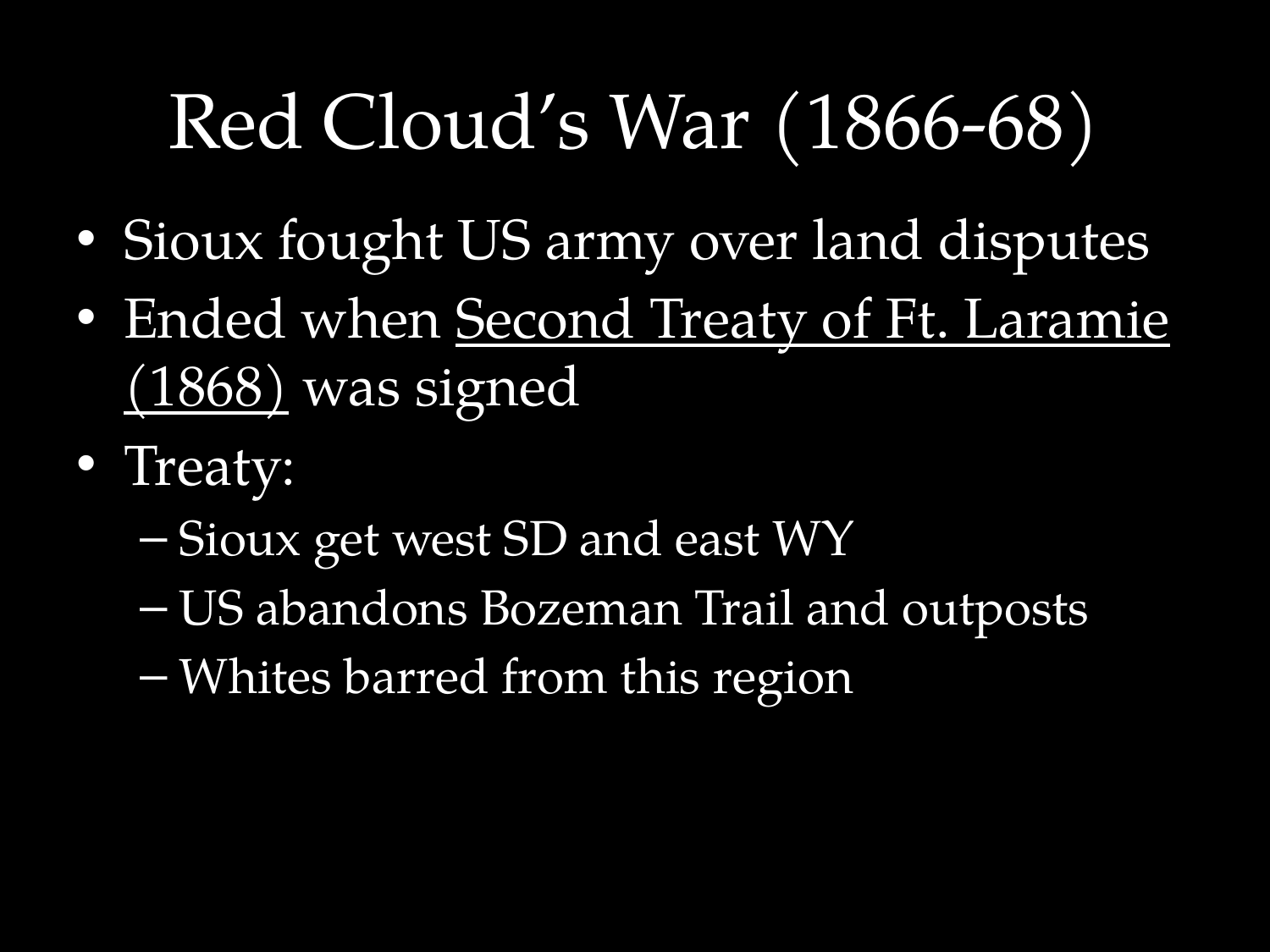

# Red Cloud’s War (1866-68)
Sioux fought US army over land disputes
Ended when Second Treaty of Ft. Laramie (1868) was signed
Treaty:
Sioux get west SD and east WY
US abandons Bozeman Trail and outposts
Whites barred from this region